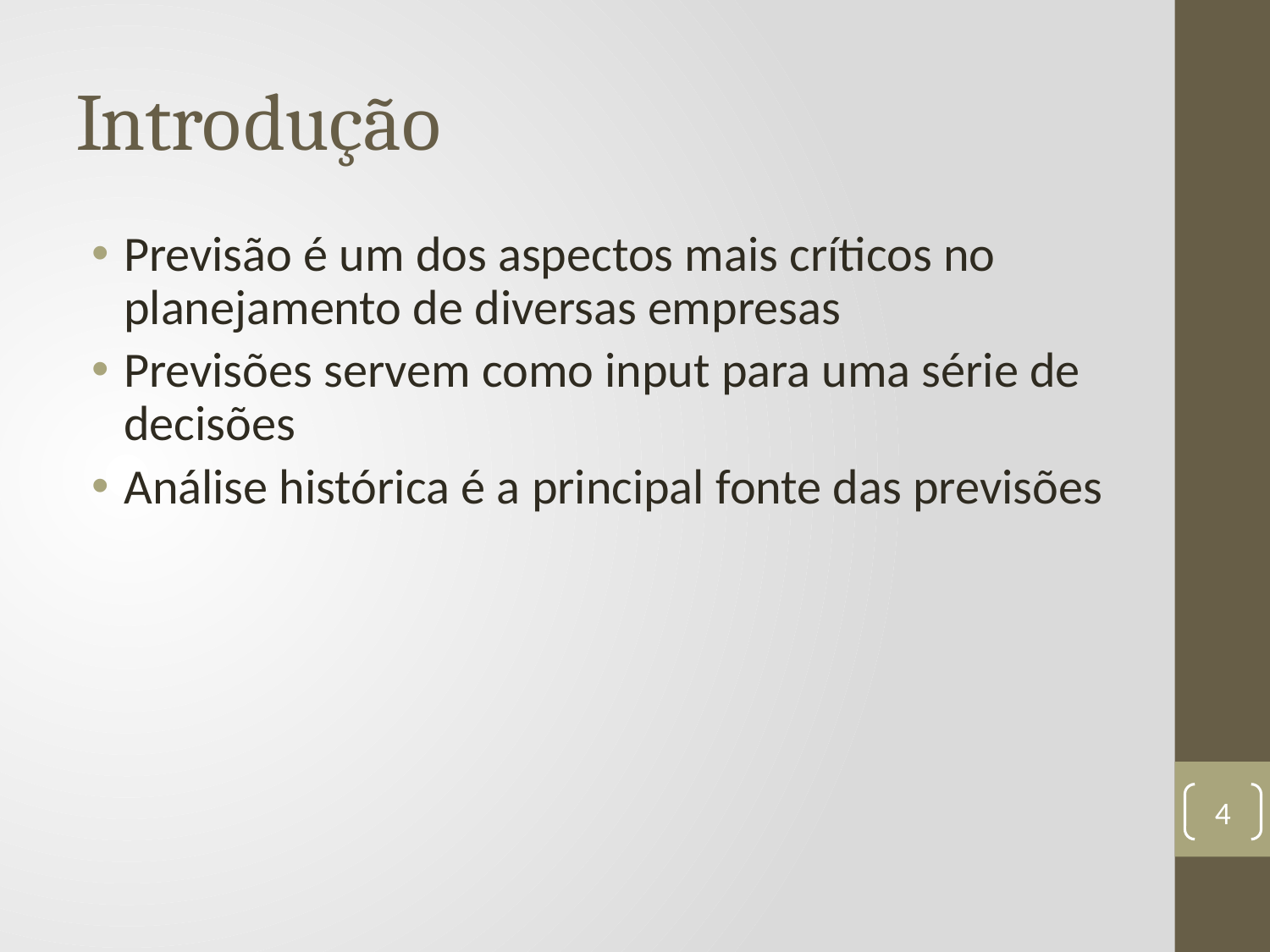

# Introdução
Previsão é um dos aspectos mais críticos no planejamento de diversas empresas
Previsões servem como input para uma série de decisões
Análise histórica é a principal fonte das previsões
4